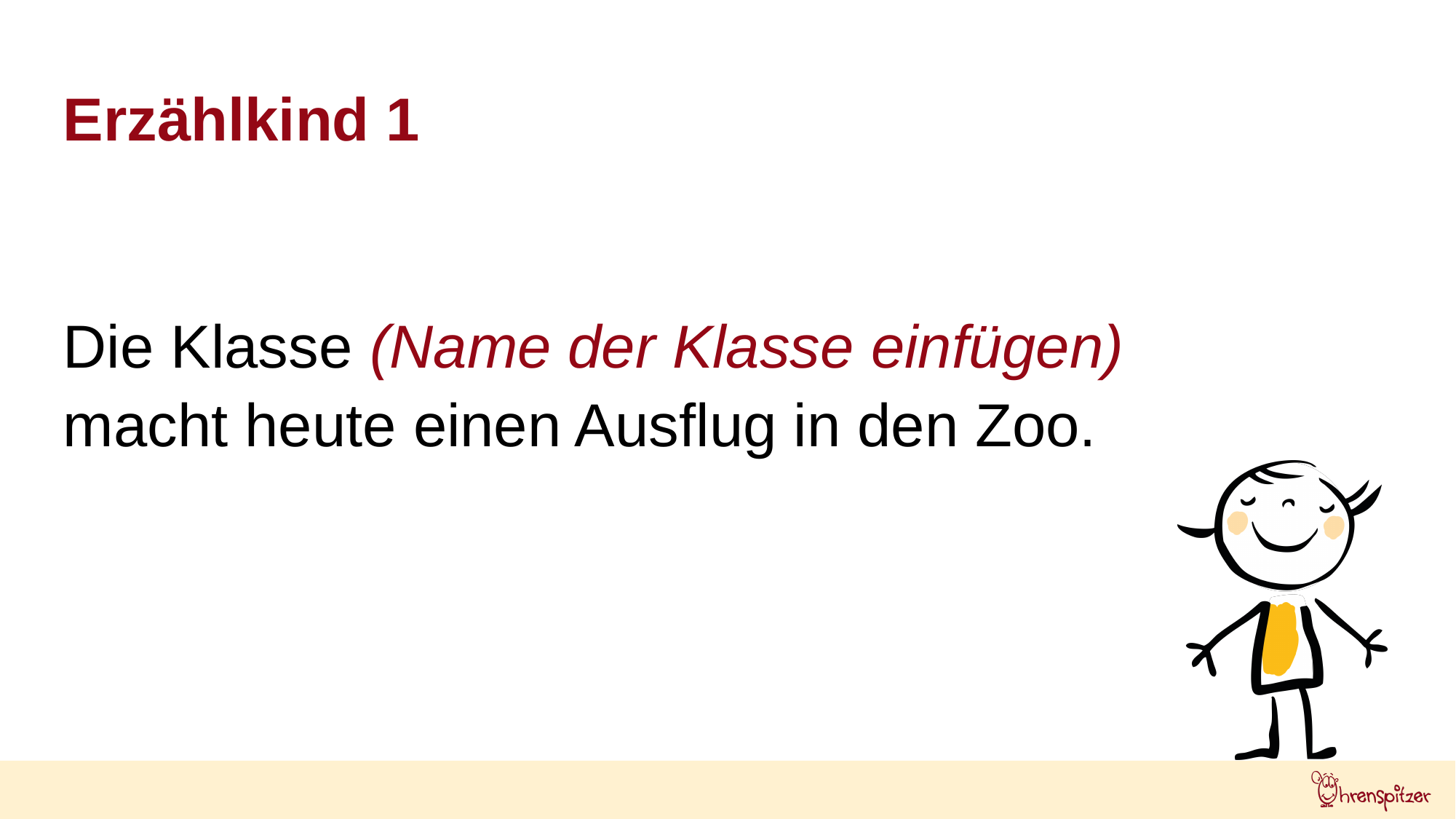

Erzählkind 1
Die Klasse (Name der Klasse einfügen)
macht heute einen Ausflug in den Zoo.